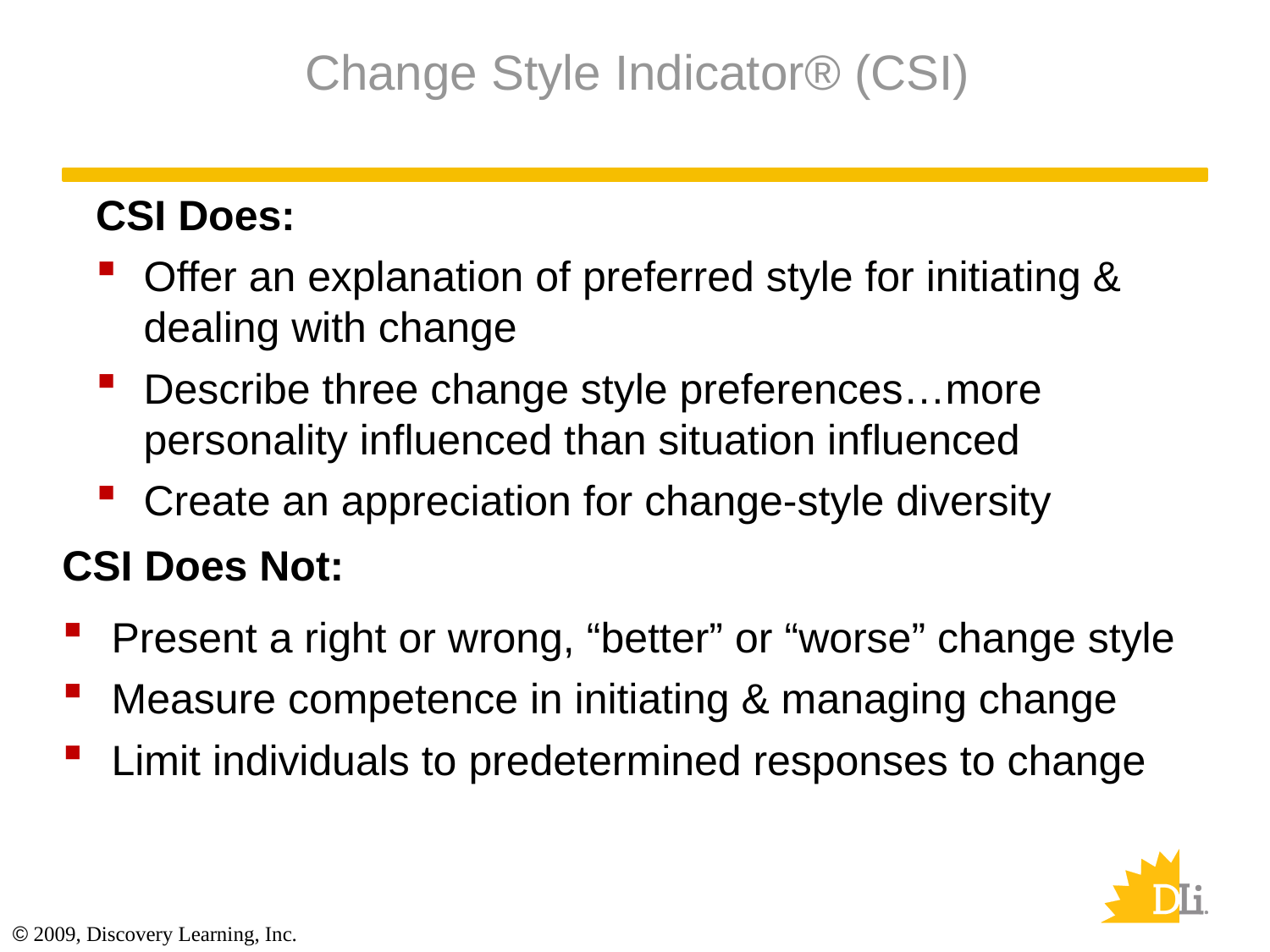

# Change Style Indicator® (CSI)
CSI Does:
Offer an explanation of preferred style for initiating & dealing with change
Describe three change style preferences…more personality influenced than situation influenced
Create an appreciation for change-style diversity

CSI Does Not:
Present a right or wrong, “better” or “worse” change style
Measure competence in initiating & managing change
Limit individuals to predetermined responses to change

© 2009, Discovery Learning, Inc.